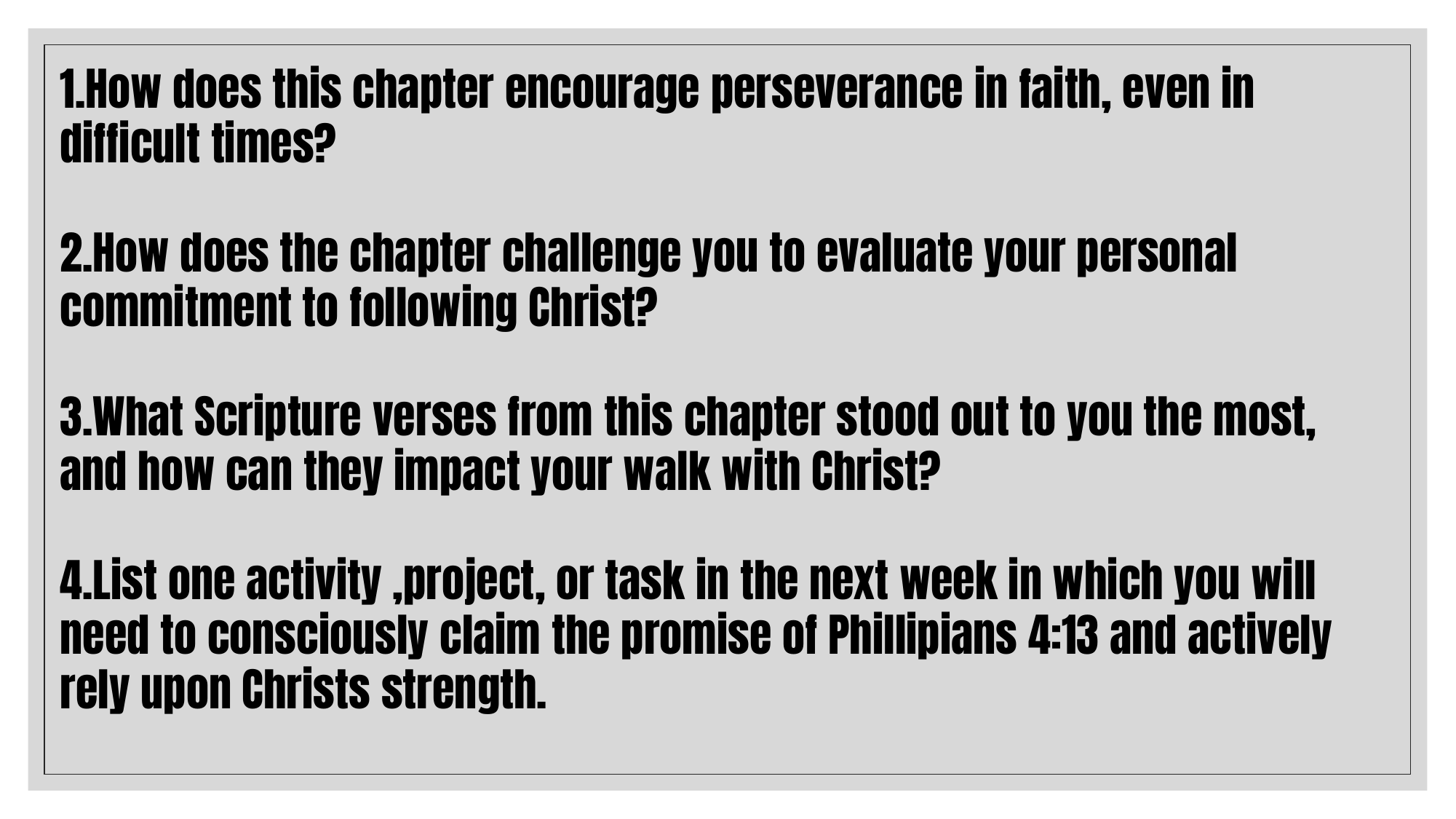

1.How does this chapter encourage perseverance in faith, even in difficult times?

2.How does the chapter challenge you to evaluate your personal commitment to following Christ?

3.What Scripture verses from this chapter stood out to you the most, and how can they impact your walk with Christ?

4.List one activity ,project, or task in the next week in which you will need to consciously claim the promise of Phillipians 4:13 and actively rely upon Christs strength.